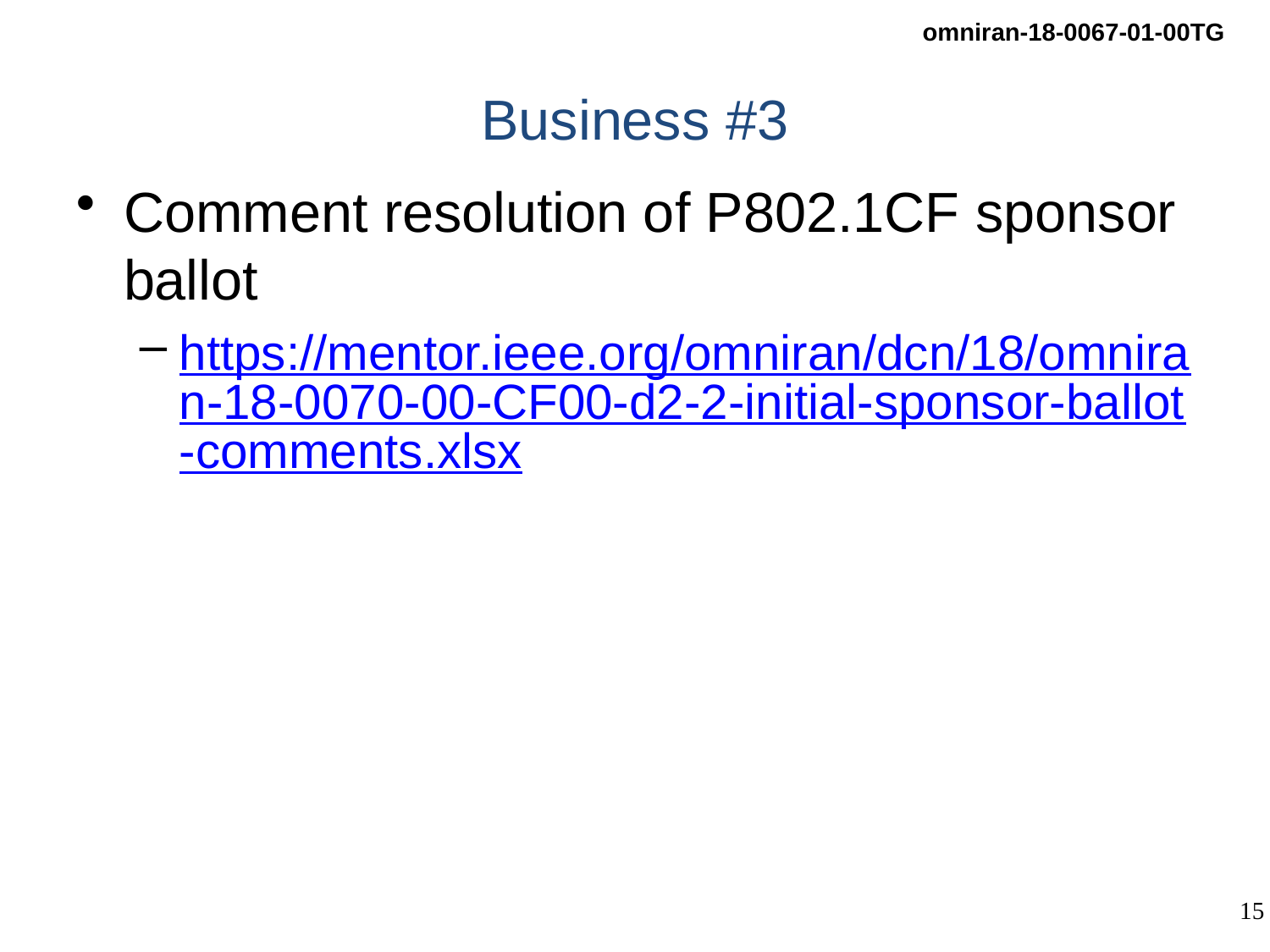

# Business #3
Comment resolution of P802.1CF sponsor ballot
https://mentor.ieee.org/omniran/dcn/18/omniran-18-0070-00-CF00-d2-2-initial-sponsor-ballot-comments.xlsx